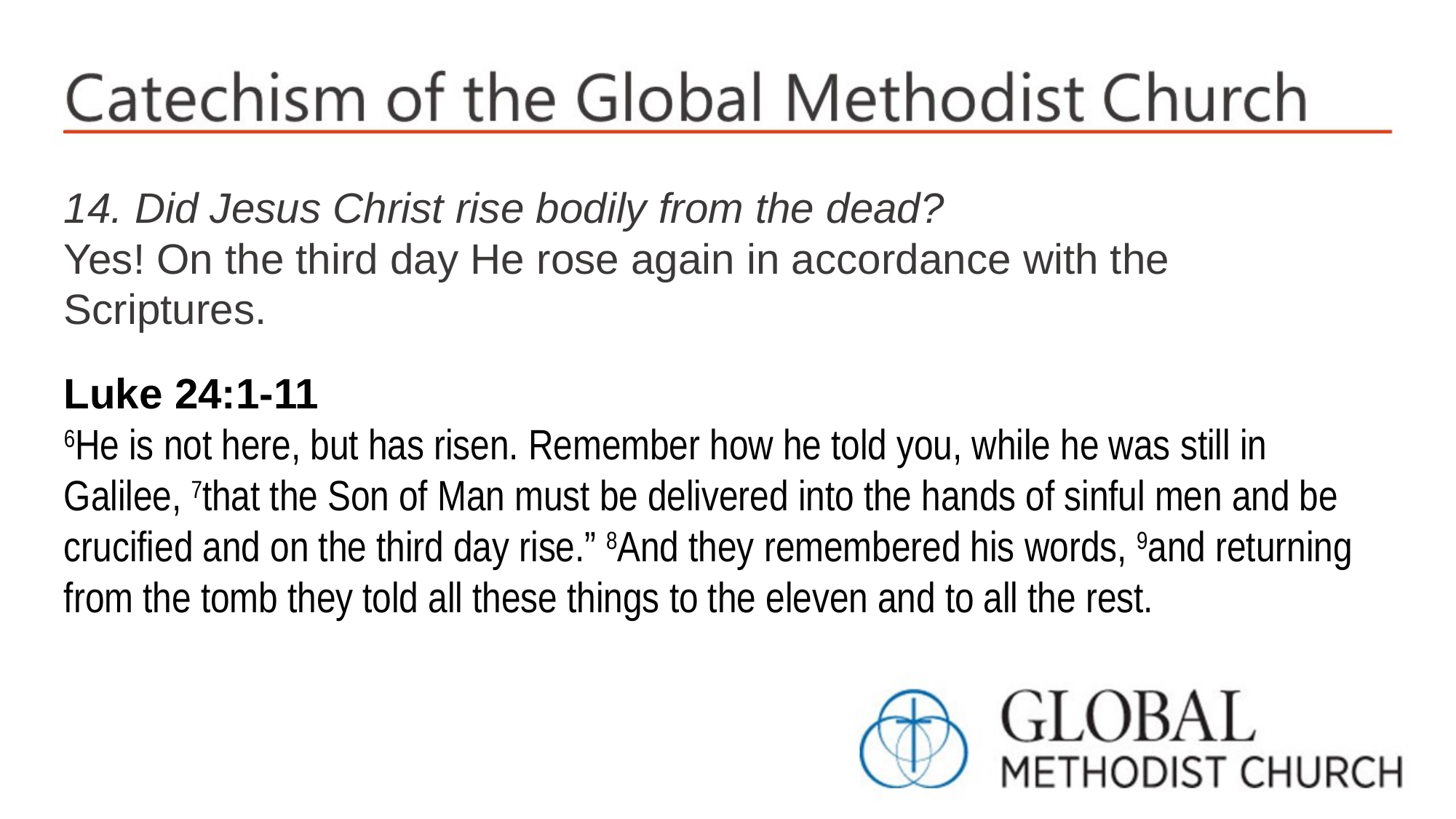

14. Did Jesus Christ rise bodily from the dead?
Yes! On the third day He rose again in accordance with the Scriptures.
Luke 24:1-11
6He is not here, but has risen. Remember how he told you, while he was still in Galilee, 7that the Son of Man must be delivered into the hands of sinful men and be crucified and on the third day rise.” 8And they remembered his words, 9and returning from the tomb they told all these things to the eleven and to all the rest.